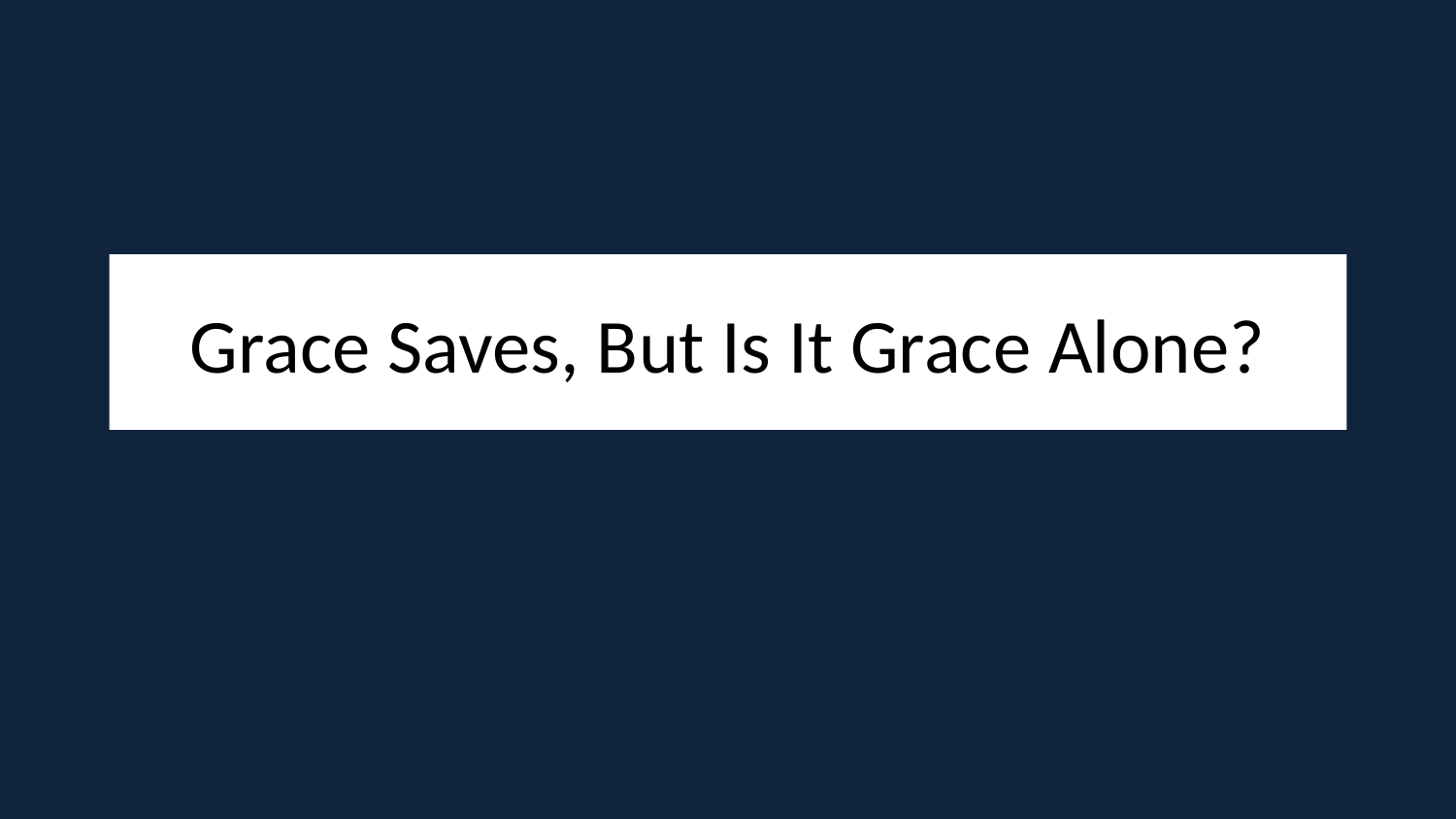

# Grace Saves, But Is It Grace Alone?